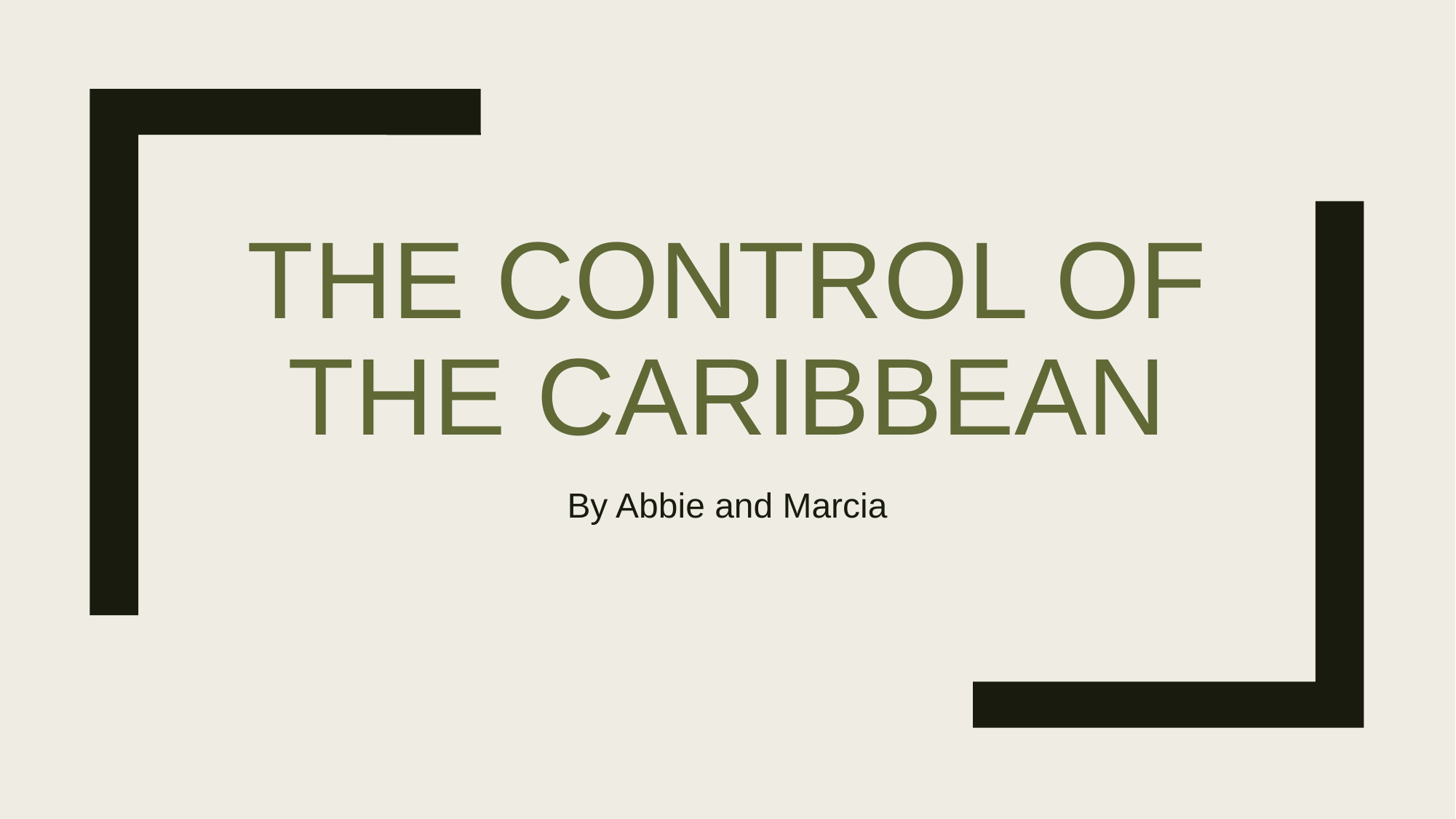

# The control of the Caribbean
By Abbie and Marcia